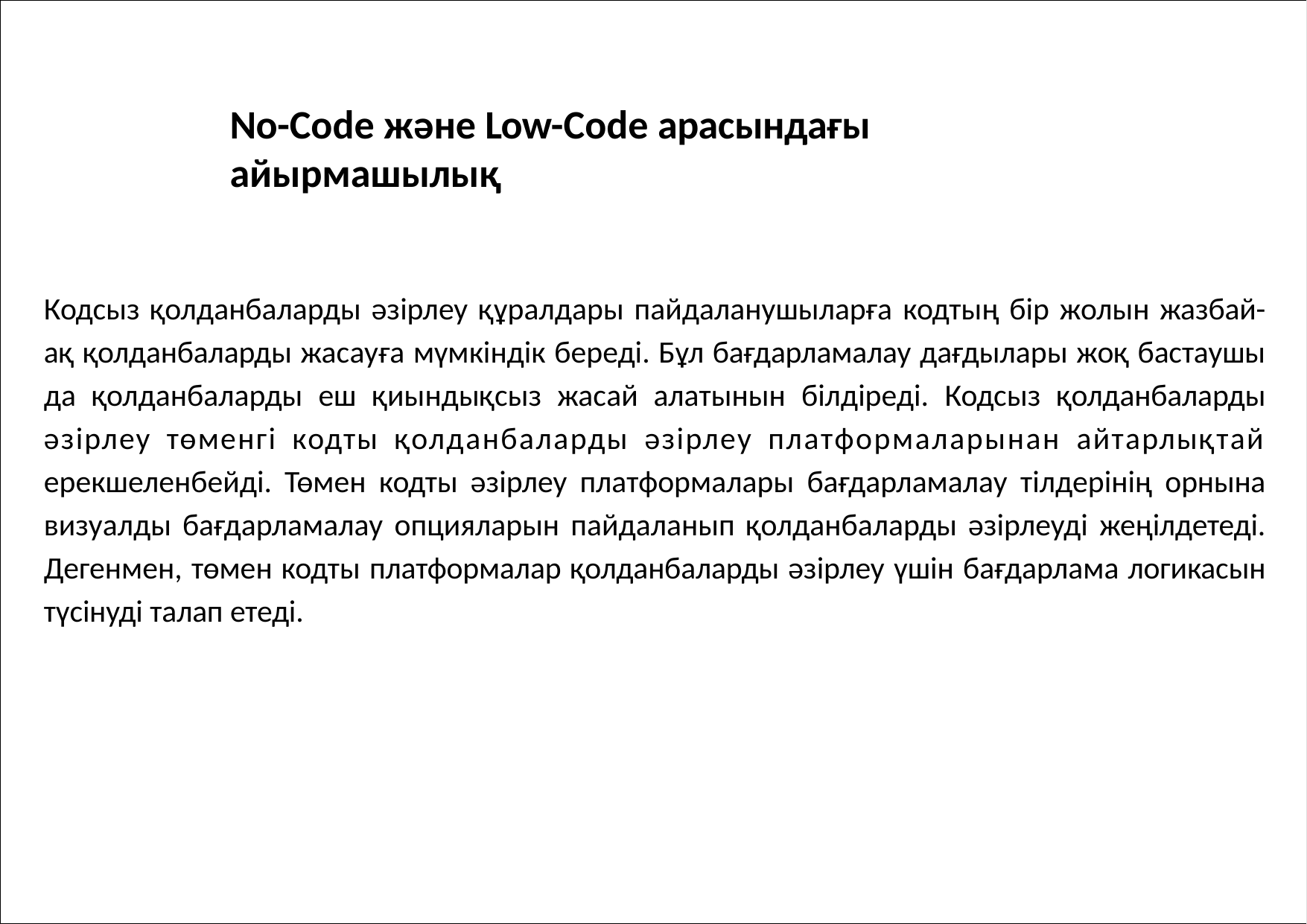

# No-Code және Low-Code арасындағы айырмашылық
Кодсыз қолданбаларды әзірлеу құралдары пайдаланушыларға кодтың бір жолын жазбай- ақ қолданбаларды жасауға мүмкіндік береді. Бұл бағдарламалау дағдылары жоқ бастаушы да қолданбаларды еш қиындықсыз жасай алатынын білдіреді. Кодсыз қолданбаларды әзірлеу төменгі кодты қолданбаларды әзірлеу платформаларынан айтарлықтай ерекшеленбейді. Төмен кодты әзірлеу платформалары бағдарламалау тілдерінің орнына визуалды бағдарламалау опцияларын пайдаланып қолданбаларды әзірлеуді жеңілдетеді. Дегенмен, төмен кодты платформалар қолданбаларды әзірлеу үшін бағдарлама логикасын түсінуді талап етеді.